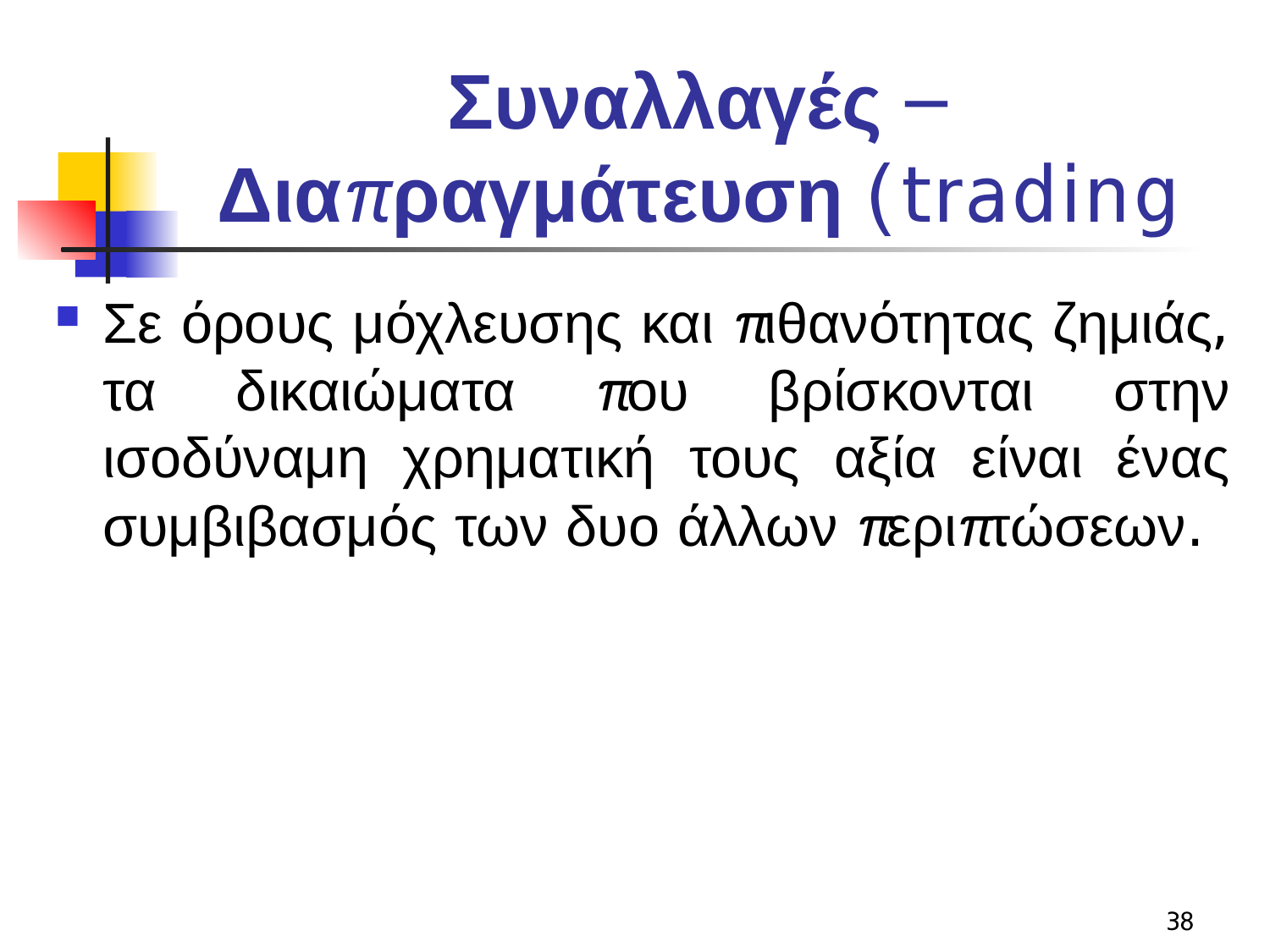

# Συναλλαγές – Διαπραγμάτευση (trading
Σε όρους μόχλευσης και πιθανότητας ζημιάς, τα δικαιώματα που βρίσκονται στην ισοδύναμη χρηματική τους αξία είναι ένας συμβιβασμός των δυο άλλων περιπτώσεων.
38